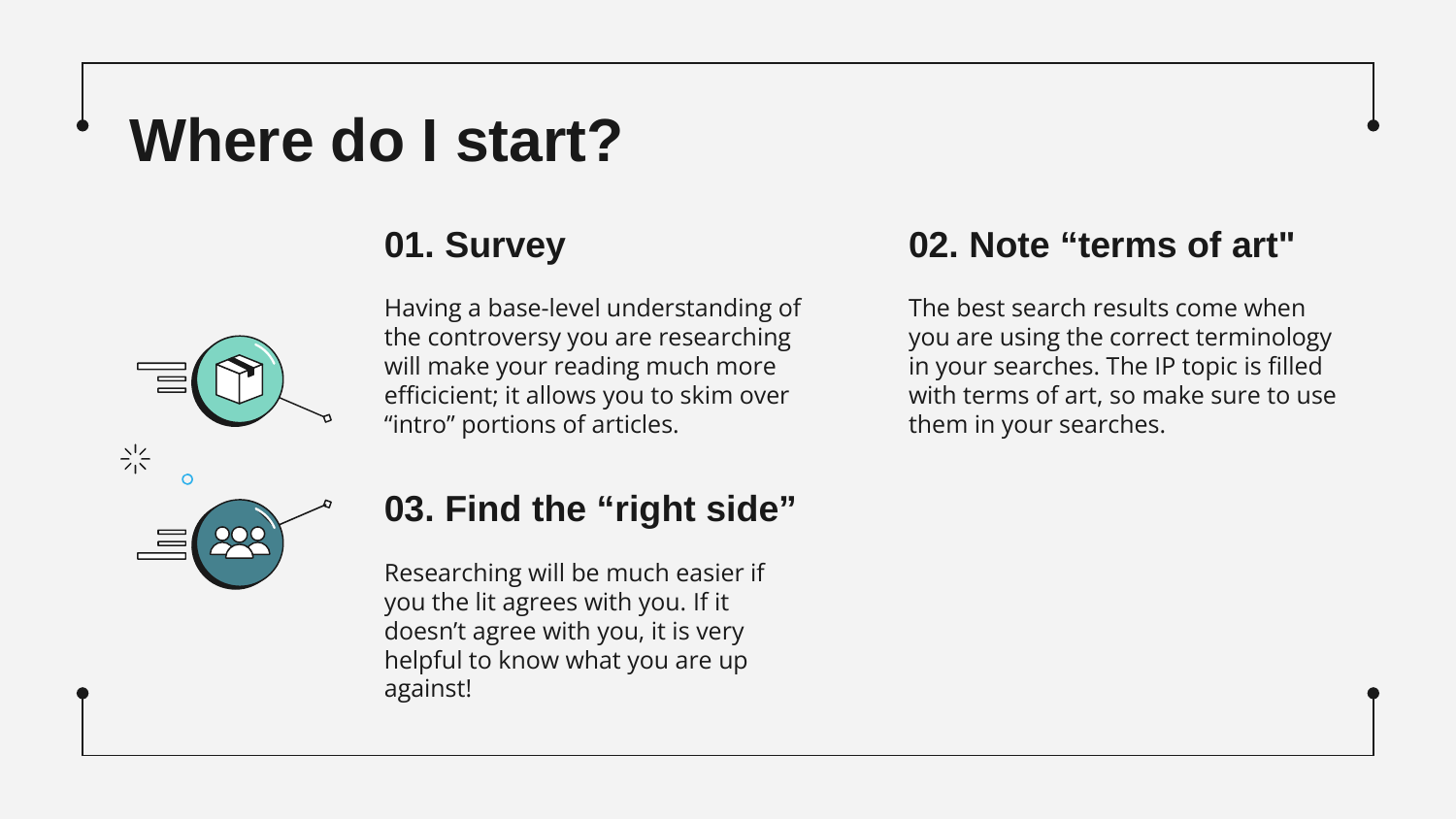

# Where do I start?
01. Survey
02. Note “terms of art"
Having a base-level understanding of the controversy you are researching will make your reading much more efficicient; it allows you to skim over “intro” portions of articles.
The best search results come when you are using the correct terminology in your searches. The IP topic is filled with terms of art, so make sure to use them in your searches.

03. Find the “right side”
Researching will be much easier if you the lit agrees with you. If it doesn’t agree with you, it is very helpful to know what you are up against!